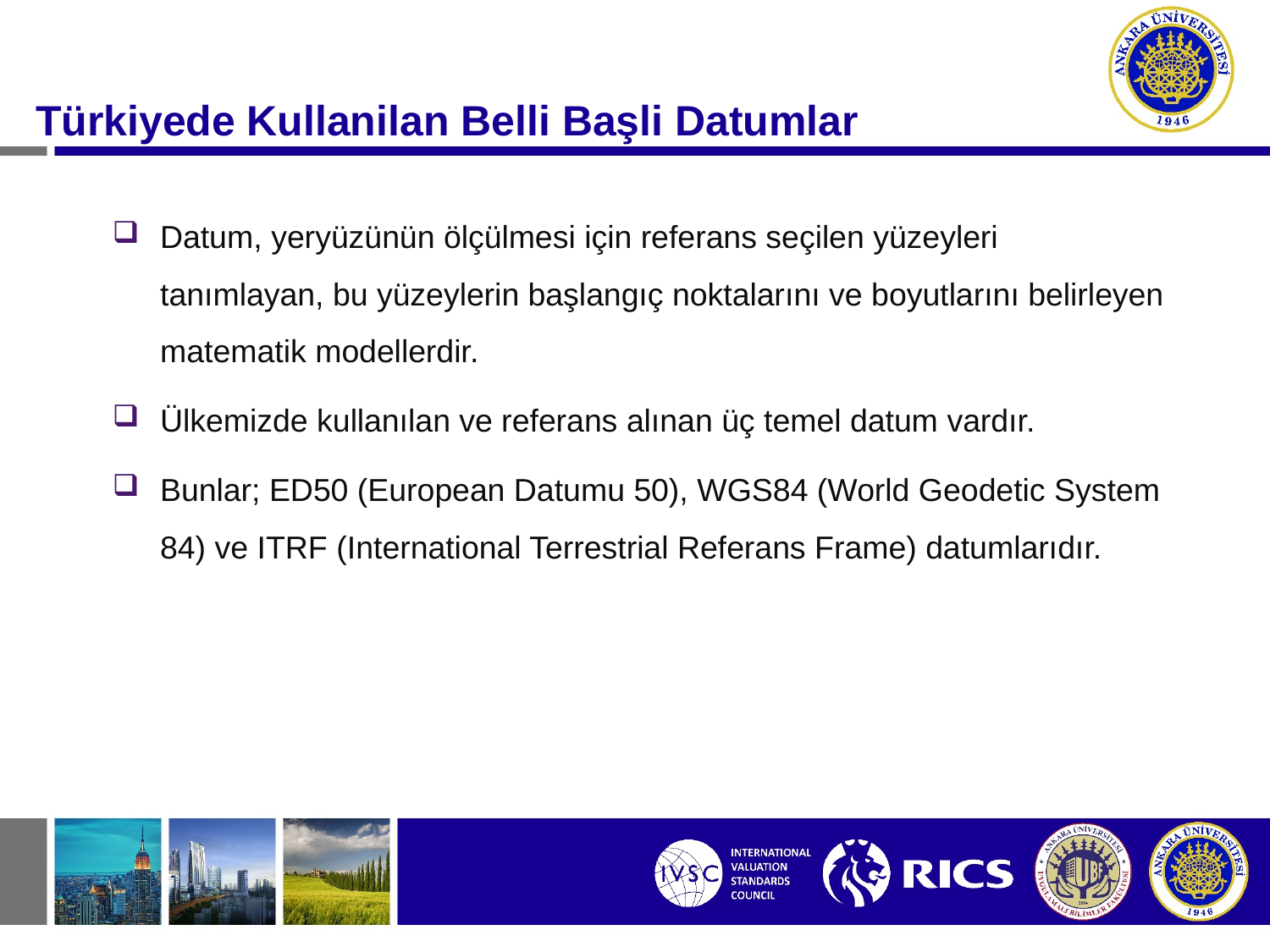

#
Türkiyede Kullanilan Belli Başli Datumlar
Datum, yeryüzünün ölçülmesi için referans seçilen yüzeyleri tanımlayan, bu yüzeylerin başlangıç noktalarını ve boyutlarını belirleyen matematik modellerdir.
Ülkemizde kullanılan ve referans alınan üç temel datum vardır.
Bunlar; ED50 (European Datumu 50), WGS84 (World Geodetic System 84) ve ITRF (International Terrestrial Referans Frame) datumlarıdır.